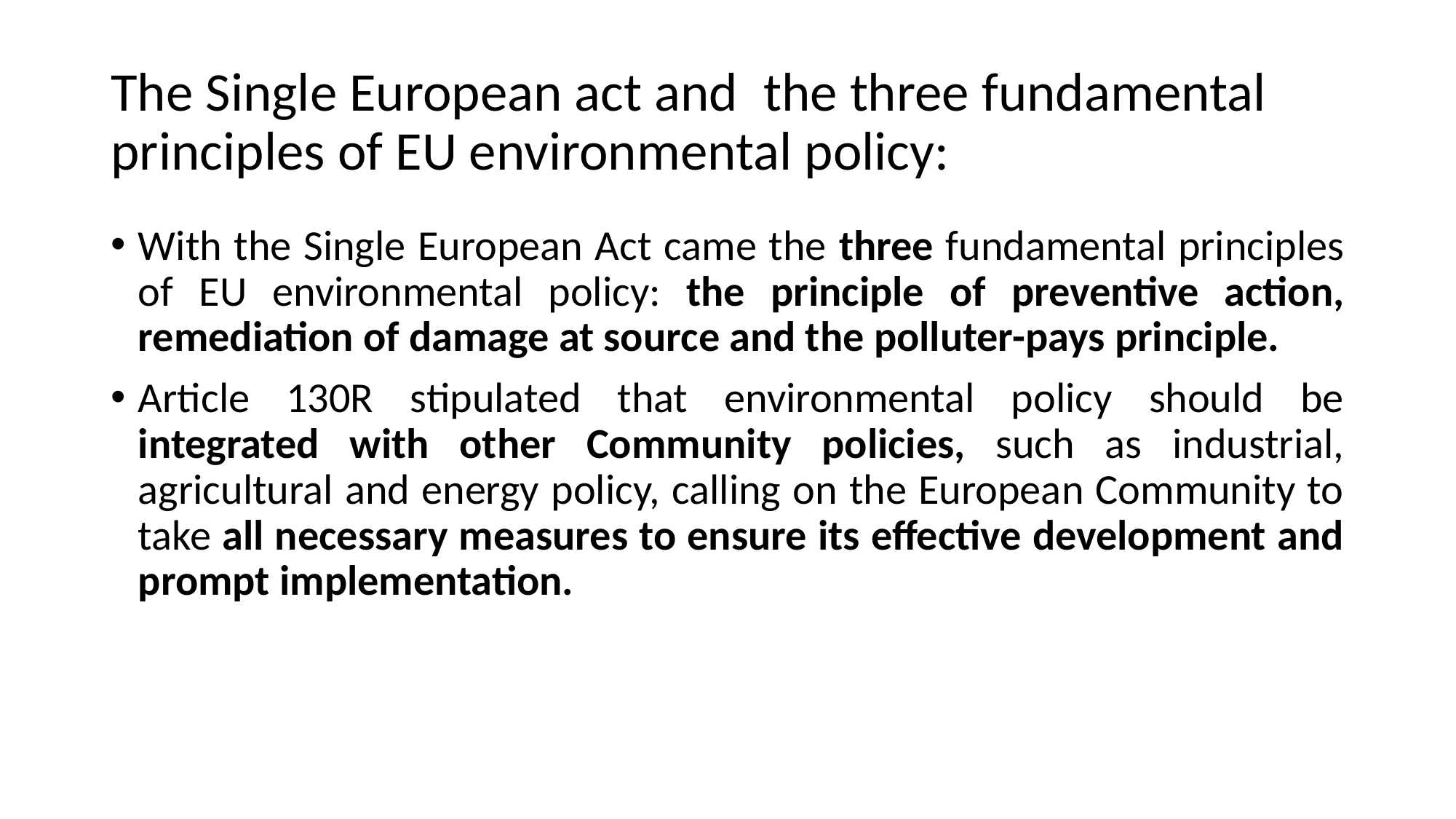

# The Single European act and  the three fundamental principles of EU environmental policy:
With the Single European Act came the three fundamental principles of EU environmental policy: the principle of preventive action, remediation of damage at source and the polluter-pays principle.
Article 130R stipulated that environmental policy should be integrated with other Community policies, such as industrial, agricultural and energy policy, calling on the European Community to take all necessary measures to ensure its effective development and prompt implementation.